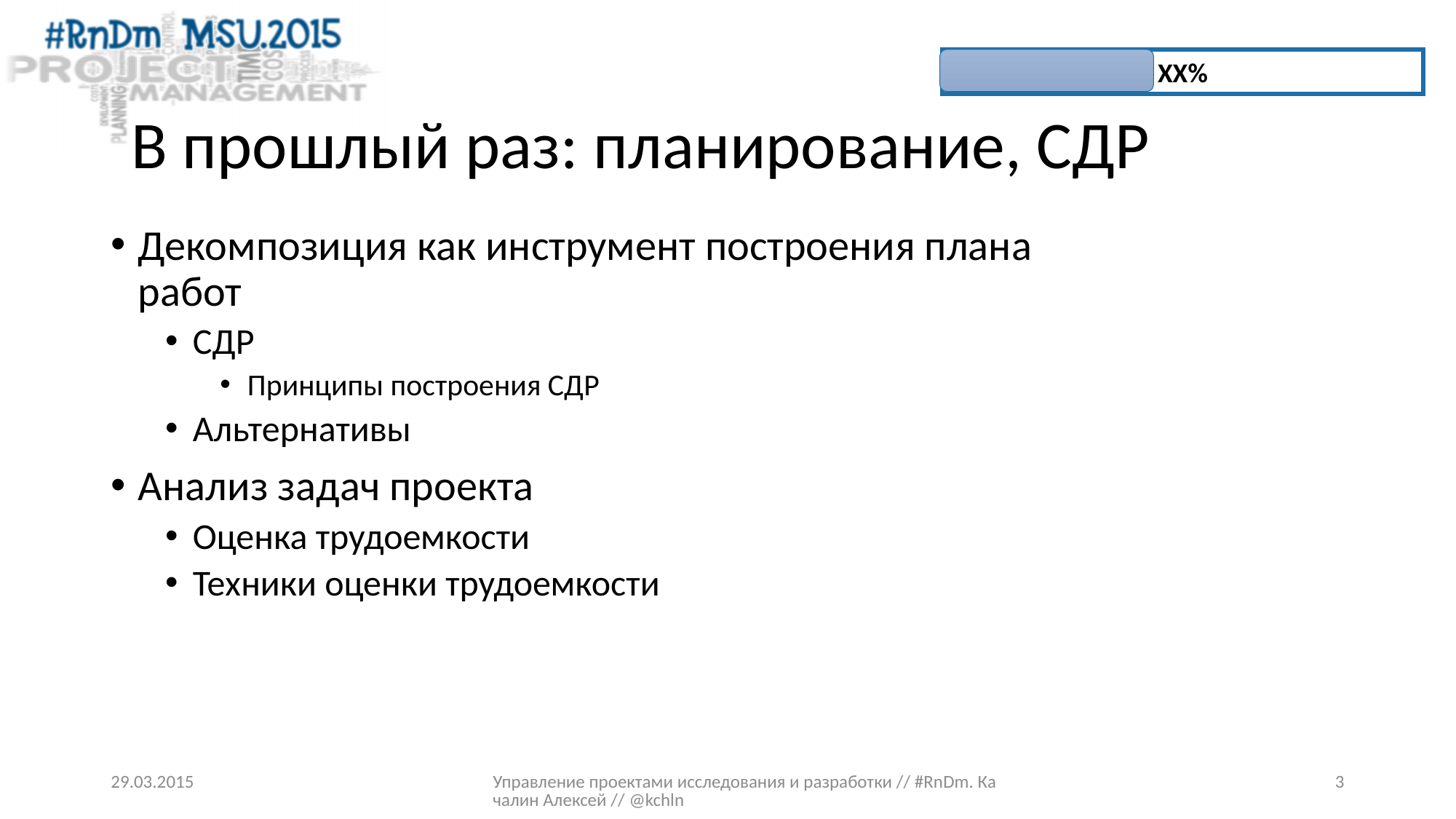

XX%
# В прошлый раз: планирование, СДР
Декомпозиция как инструмент построения плана работ
СДР
Принципы построения СДР
Альтернативы
Анализ задач проекта
Оценка трудоемкости
Техники оценки трудоемкости
29.03.2015
Управление проектами исследования и разработки // #RnDm. Качалин Алексей // @kchln
3